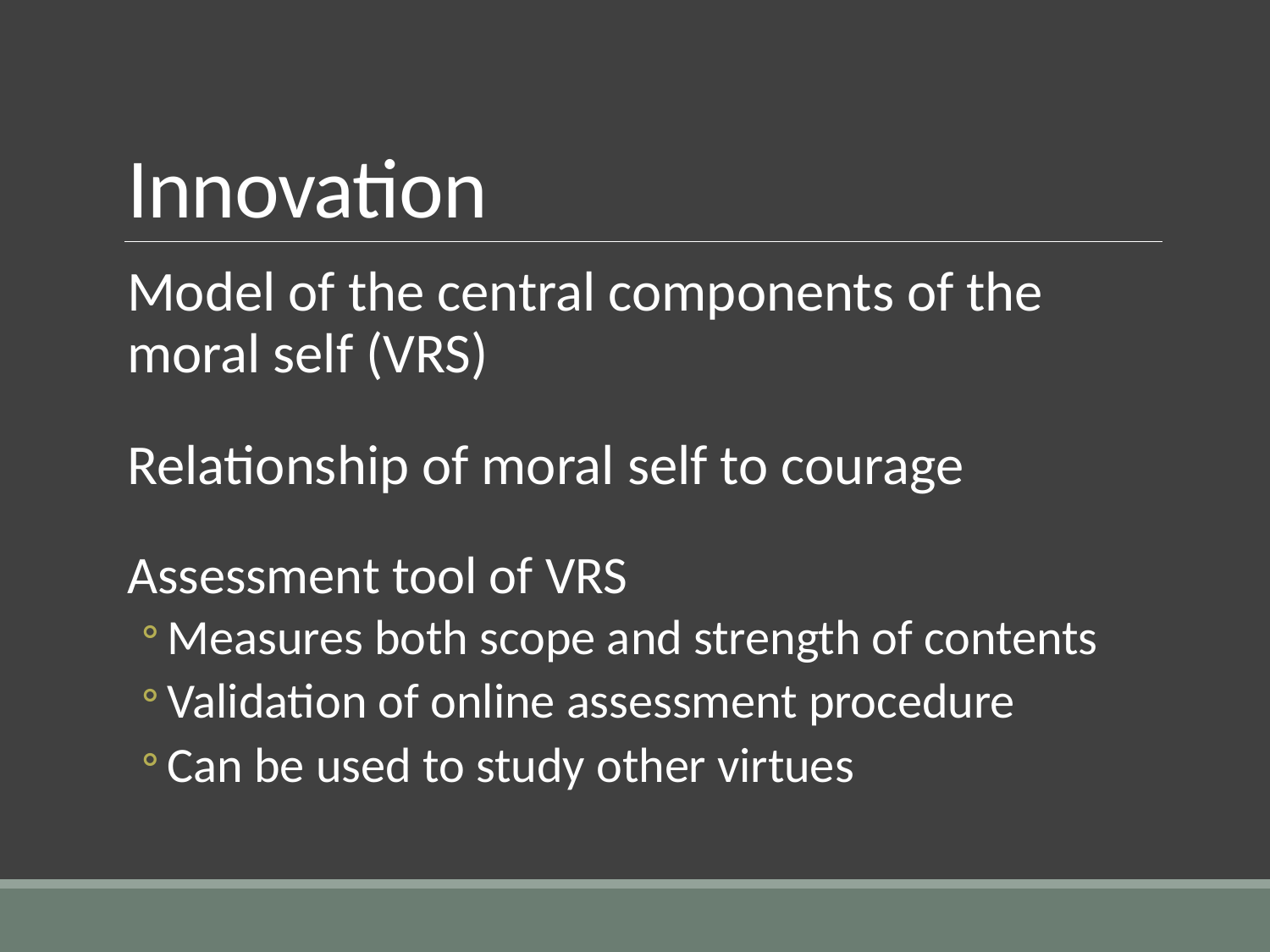

# Innovation
Model of the central components of the moral self (VRS)

Relationship of moral self to courage

Assessment tool of VRS
Measures both scope and strength of contents
Validation of online assessment procedure
Can be used to study other virtues